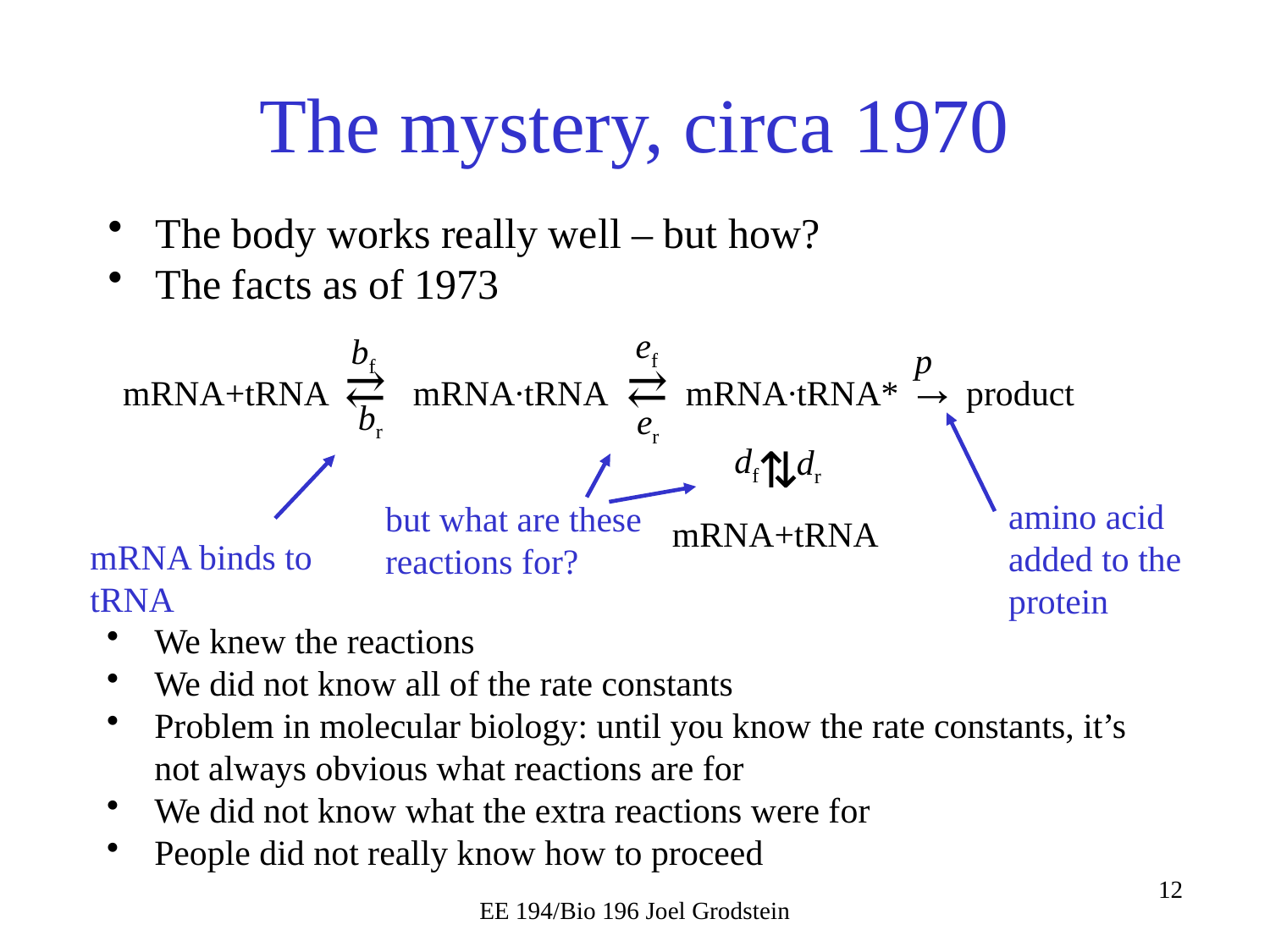

# The mystery, circa 1970
The body works really well – but how?
The facts as of 1973
ef
bf
p
mRNA+tRNA  ⇄   mRNA∙tRNA  ⇄  mRNA∙tRNA* → product
br
er
⇅
df
dr
amino acid added to the protein
but what are these reactions for?
mRNA+tRNA
mRNA binds to tRNA
We knew the reactions
We did not know all of the rate constants
Problem in molecular biology: until you know the rate constants, it’s not always obvious what reactions are for
We did not know what the extra reactions were for
People did not really know how to proceed
EE 194/Bio 196 Joel Grodstein